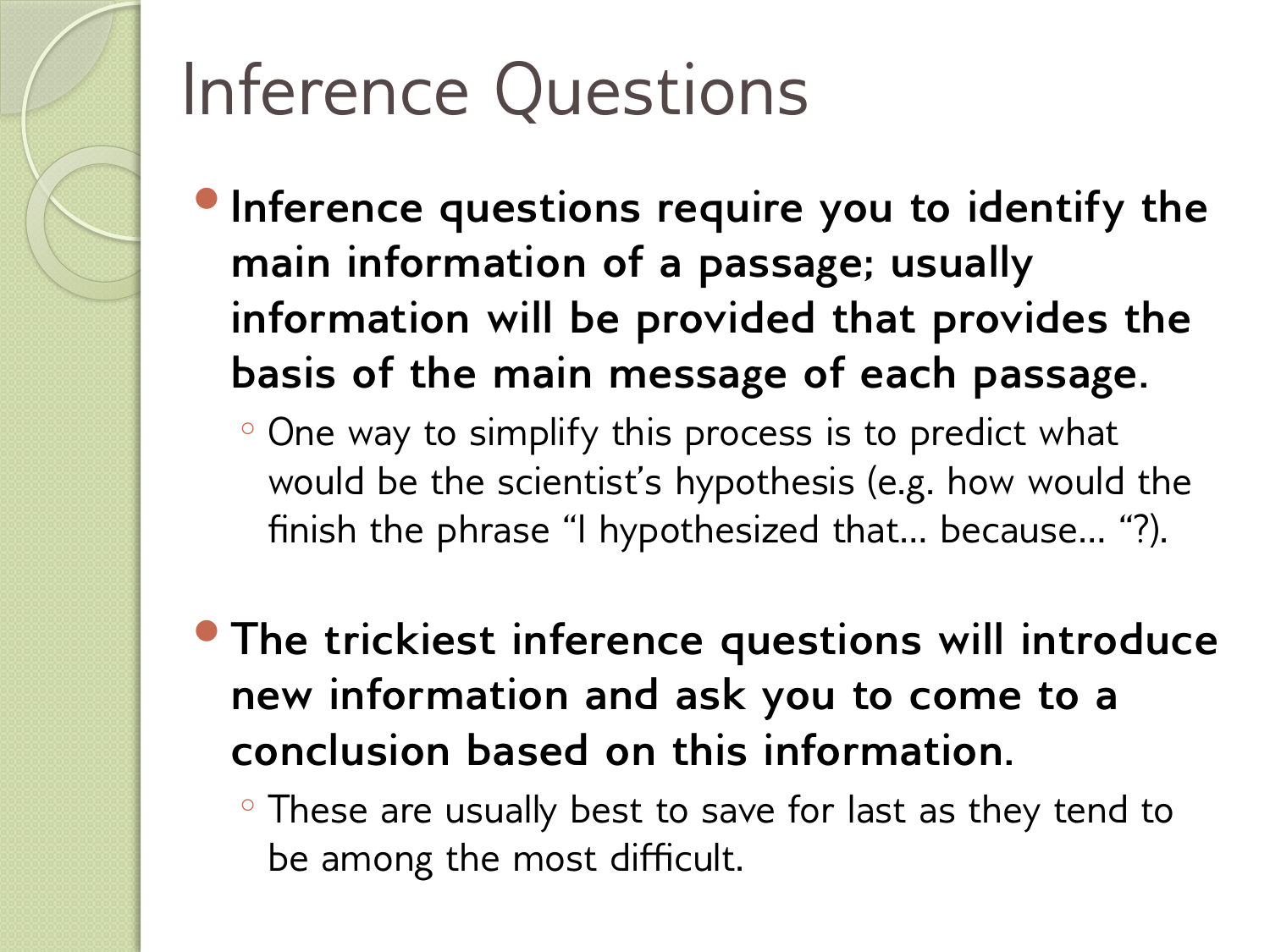

# Inference Questions
Inference questions require you to identify the main information of a passage; usually information will be provided that provides the basis of the main message of each passage.
One way to simplify this process is to predict what would be the scientist’s hypothesis (e.g. how would the finish the phrase “I hypothesized that… because… “?).
The trickiest inference questions will introduce new information and ask you to come to a conclusion based on this information.
These are usually best to save for last as they tend to be among the most difficult.